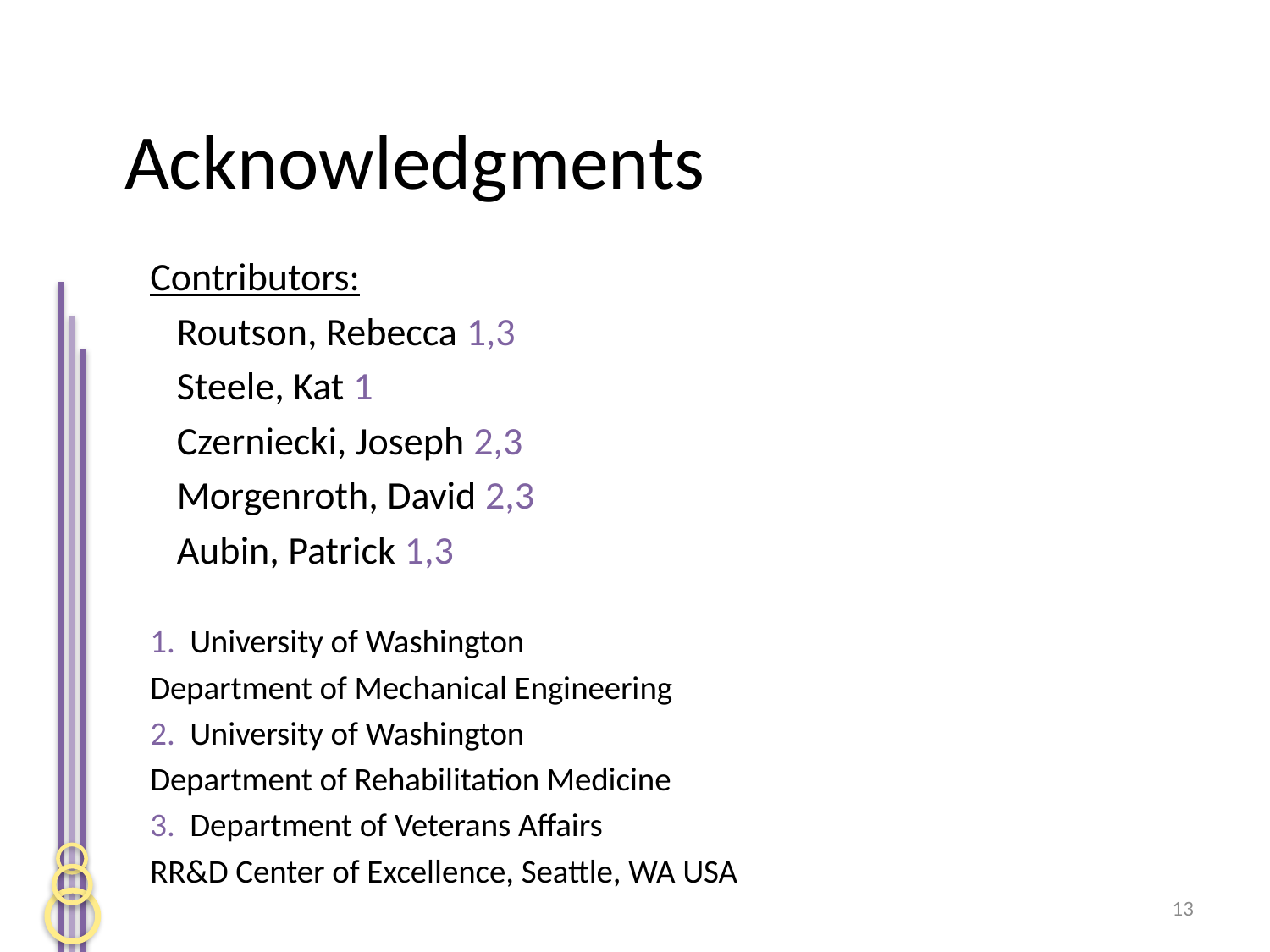

Acknowledgments
Contributors:
   Routson, Rebecca 1,3
   Steele, Kat 1
   Czerniecki, Joseph 2,3
   Morgenroth, David 2,3
   Aubin, Patrick 1,3

1.  University of Washington
	Department of Mechanical Engineering
2.  University of Washington
	Department of Rehabilitation Medicine
3.  Department of Veterans Affairs
	RR&D Center of Excellence, Seattle, WA USA
#
13